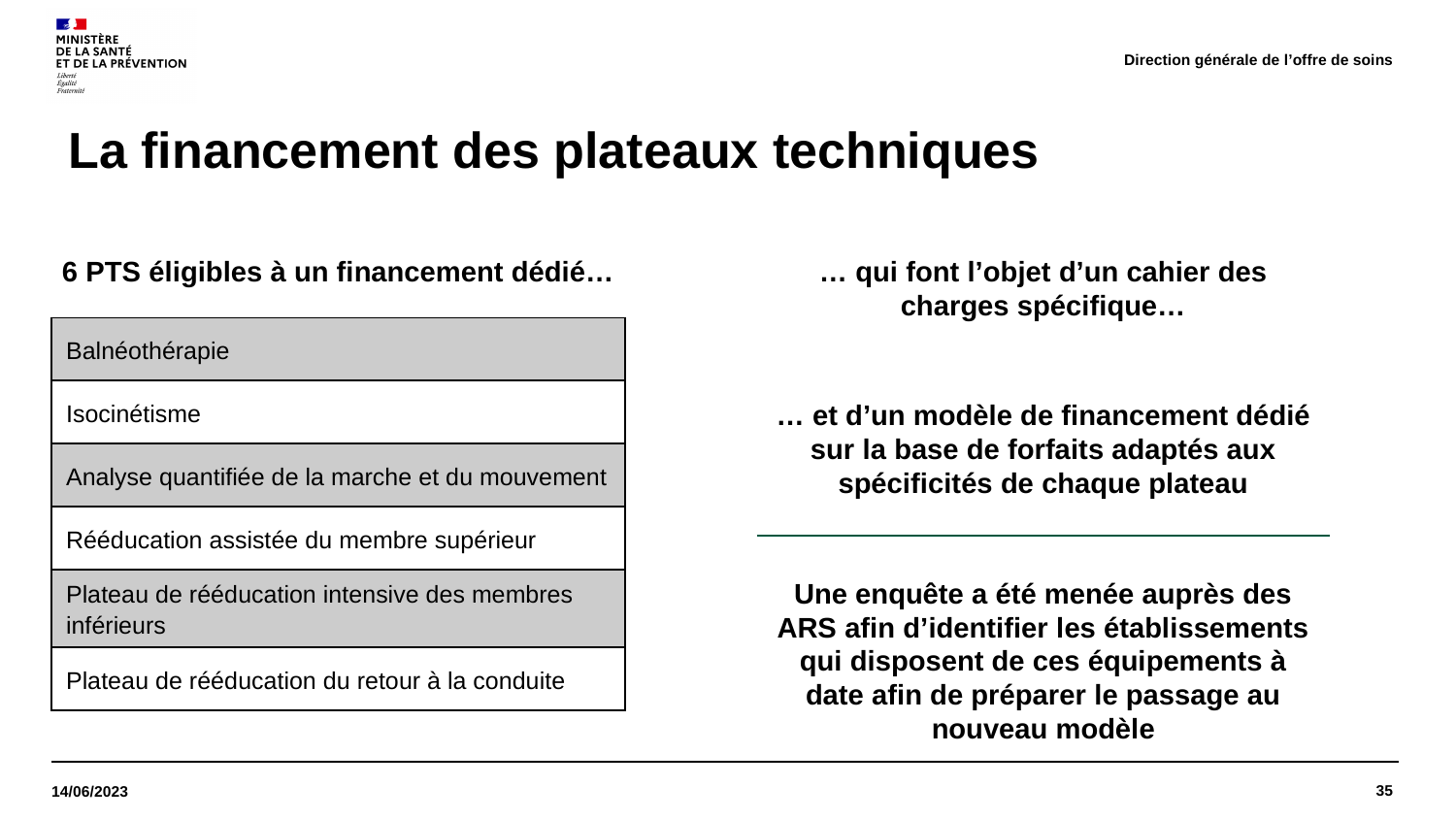

Direction générale de l’offre de soins
# La financement des plateaux techniques
6 PTS éligibles à un financement dédié…
… qui font l’objet d’un cahier des charges spécifique…
| Balnéothérapie |
| --- |
| Isocinétisme |
| Analyse quantifiée de la marche et du mouvement |
| Rééducation assistée du membre supérieur |
| Plateau de rééducation intensive des membres inférieurs |
| Plateau de rééducation du retour à la conduite |
… et d’un modèle de financement dédié sur la base de forfaits adaptés aux spécificités de chaque plateau
Une enquête a été menée auprès des ARS afin d’identifier les établissements qui disposent de ces équipements à date afin de préparer le passage au nouveau modèle
35
14/06/2023